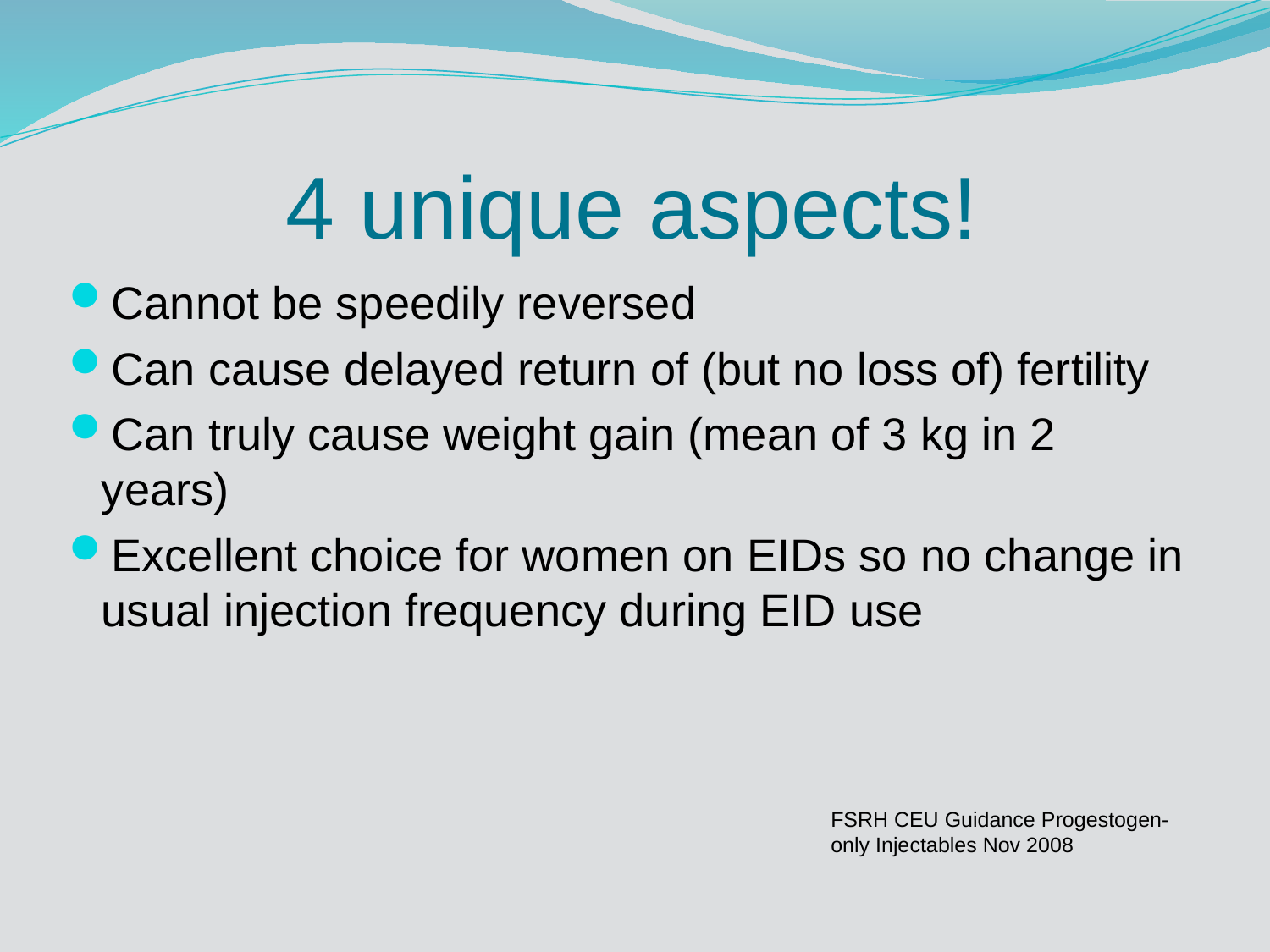

# 4 unique aspects!

Cannot be speedily reversed
Can cause delayed return of (but no loss of) fertility
Can truly cause weight gain (mean of 3 kg in 2 years)
Excellent choice for women on EIDs so no change in usual injection frequency during EID use
FSRH CEU Guidance Progestogen-only Injectables Nov 2008